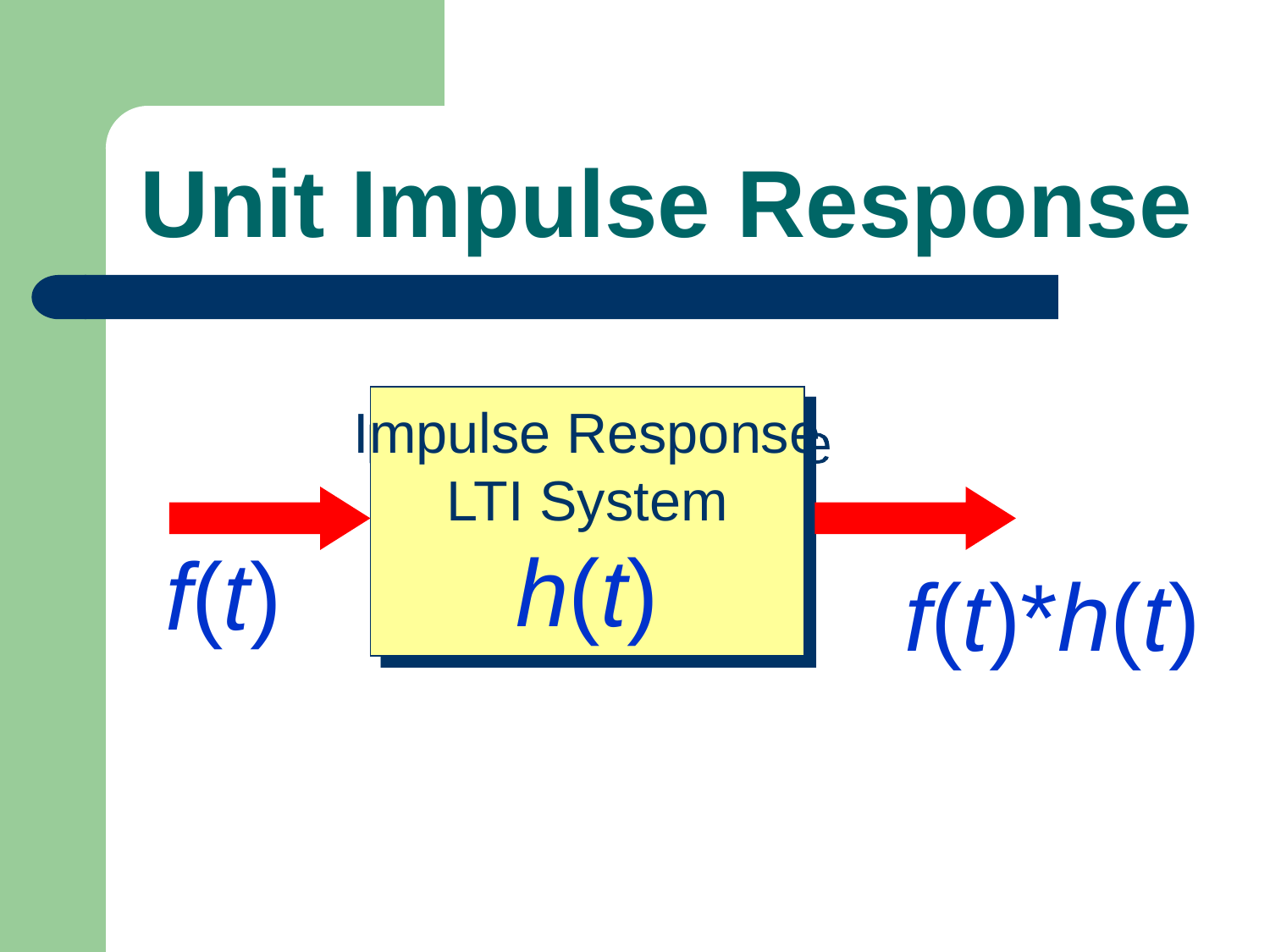

# Unit Impulse Response
Impulse Response
LTI System
h(t)

f(t)
f(t)*h(t)